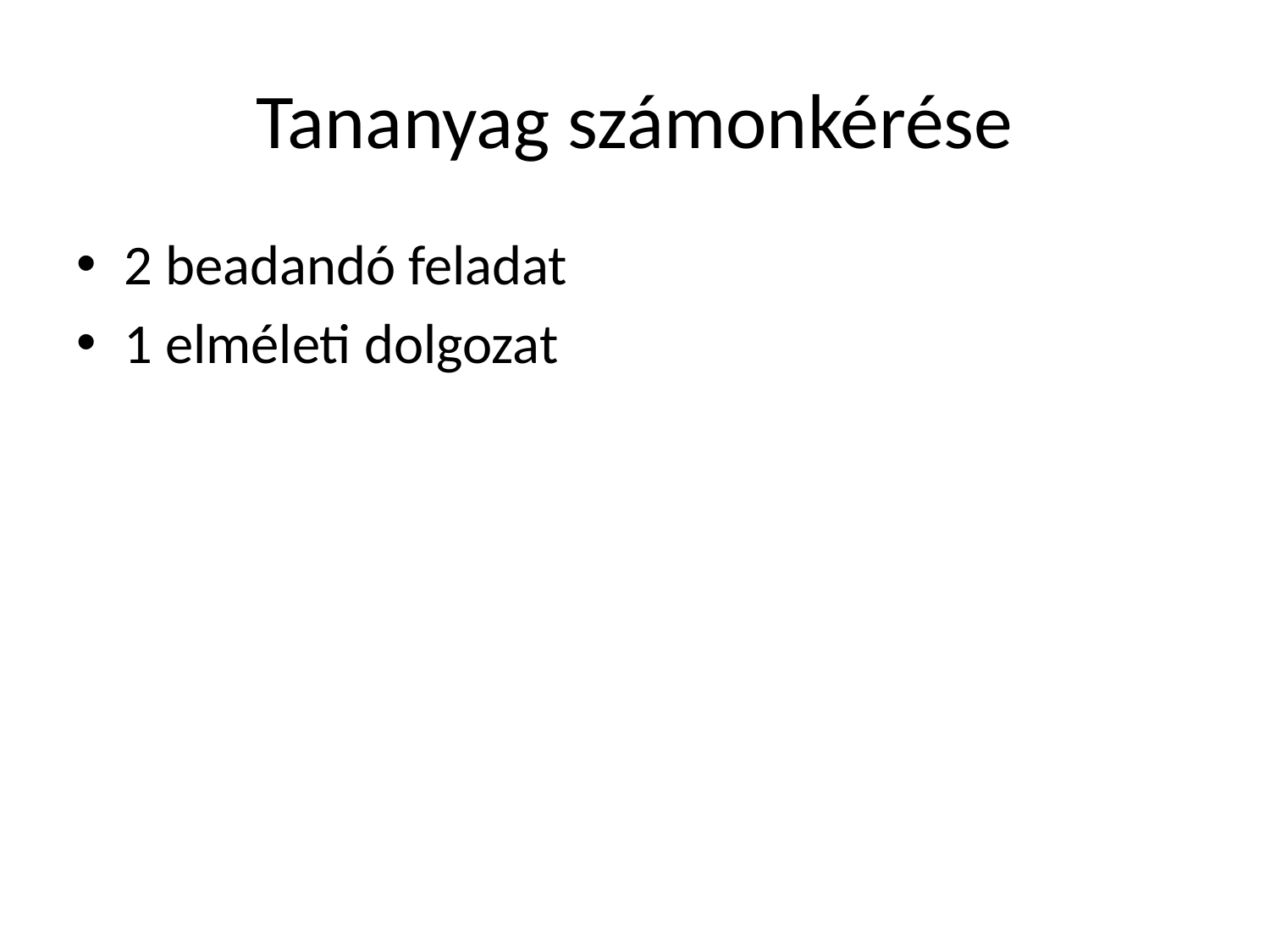

# Tananyag számonkérése
2 beadandó feladat
1 elméleti dolgozat